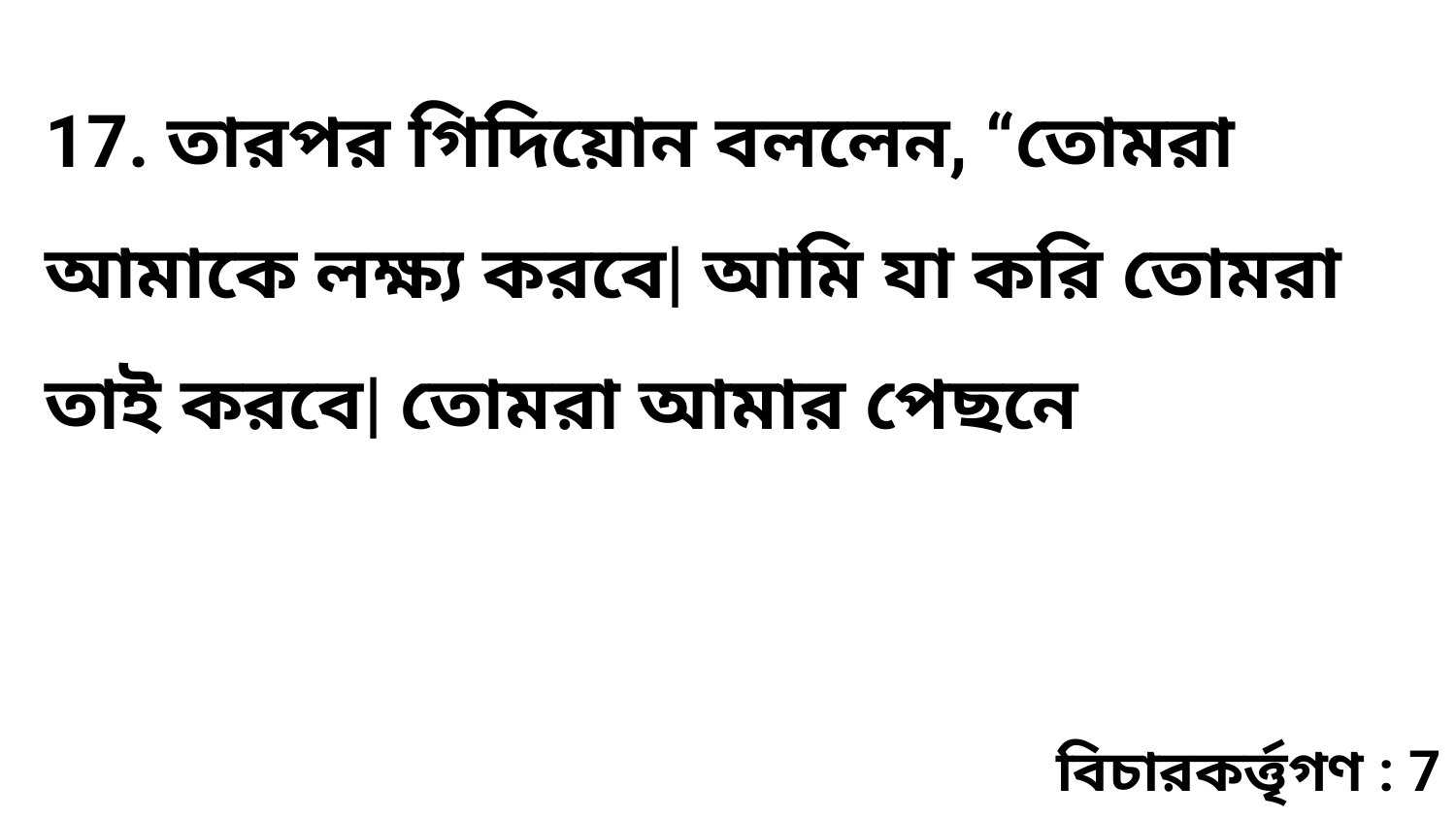

17. তারপর গিদিয়োন বললেন, “তোমরা আমাকে লক্ষ্য করবে| আমি যা করি তোমরা তাই করবে| তোমরা আমার পেছনে
বিচারকর্ত্তৃগণ : 7